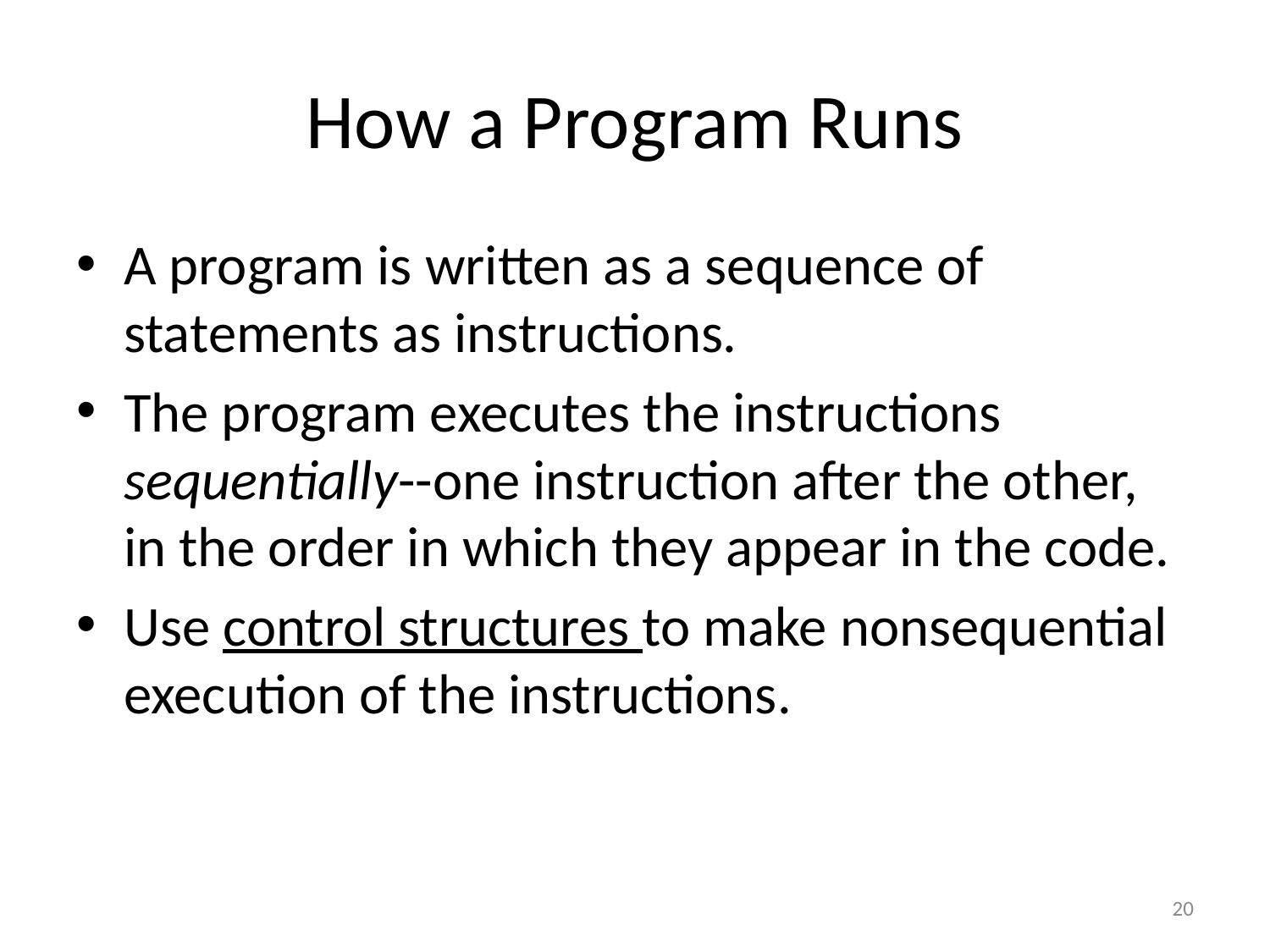

# How a Program Runs
A program is written as a sequence of statements as instructions.
The program executes the instructions sequentially--one instruction after the other, in the order in which they appear in the code.
Use control structures to make nonsequential execution of the instructions.
20